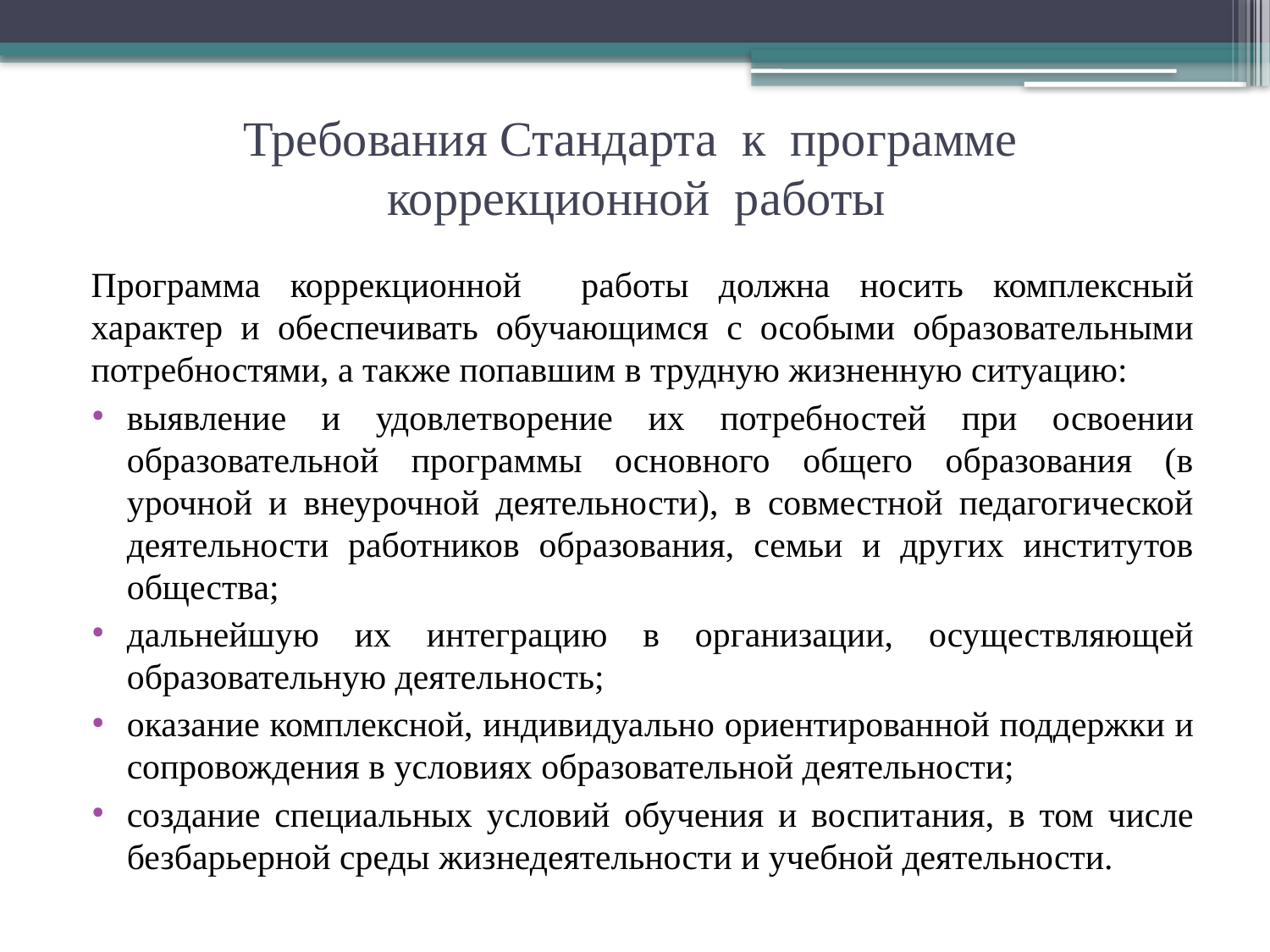

# Требования Стандарта  к  программе  коррекционной  работы
Программа коррекционной  работы должна носить комплексный характер и обеспечивать обучающимся с особыми образовательными потребностями, а также попавшим в трудную жизненную ситуацию:
выявление и удовлетворение их потребностей при освоении образовательной программы основного общего образования (в урочной и внеурочной деятельности), в совместной педагогической деятельности работников образования, семьи и других институтов общества;
дальнейшую их интеграцию в организации, осуществляющей образовательную деятельность;
оказание комплексной, индивидуально ориентированной поддержки и сопровождения в условиях образовательной деятельности;
создание специальных условий обучения и воспитания, в том числе безбарьерной среды жизнедеятельности и учебной деятельности.